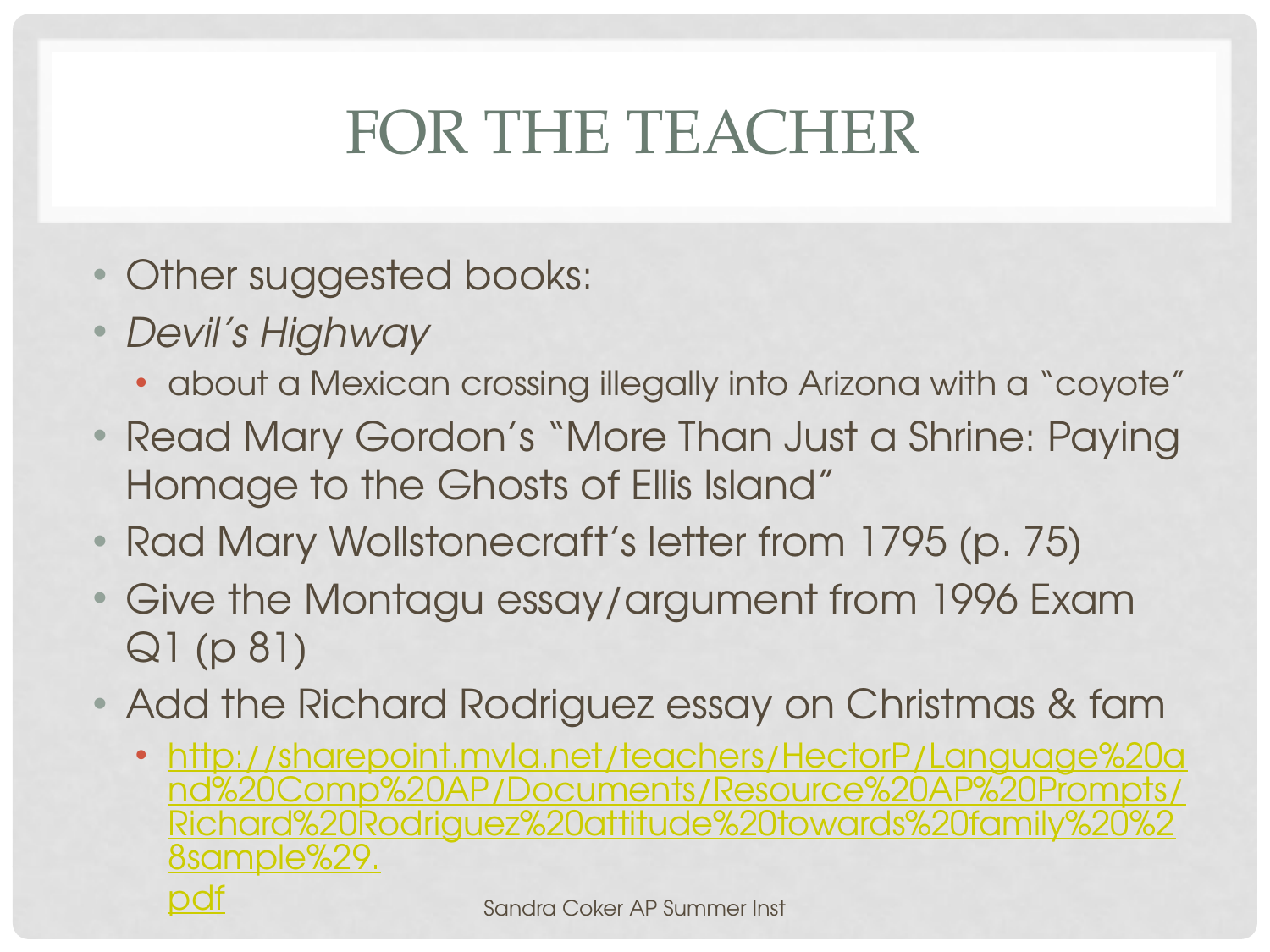

# For the teacher
Other suggested books:
Devil’s Highway
about a Mexican crossing illegally into Arizona with a “coyote”
Read Mary Gordon’s “More Than Just a Shrine: Paying Homage to the Ghosts of Ellis Island”
Rad Mary Wollstonecraft’s letter from 1795 (p. 75)
Give the Montagu essay/argument from 1996 Exam Q1 (p 81)
Add the Richard Rodriguez essay on Christmas & fam
http://sharepoint.mvla.net/teachers/HectorP/Language%20and%20Comp%20AP/Documents/Resource%20AP%20Prompts/Richard%20Rodriguez%20attitude%20towards%20family%20%28sample%29.pdf

Sandra Coker AP Summer Inst